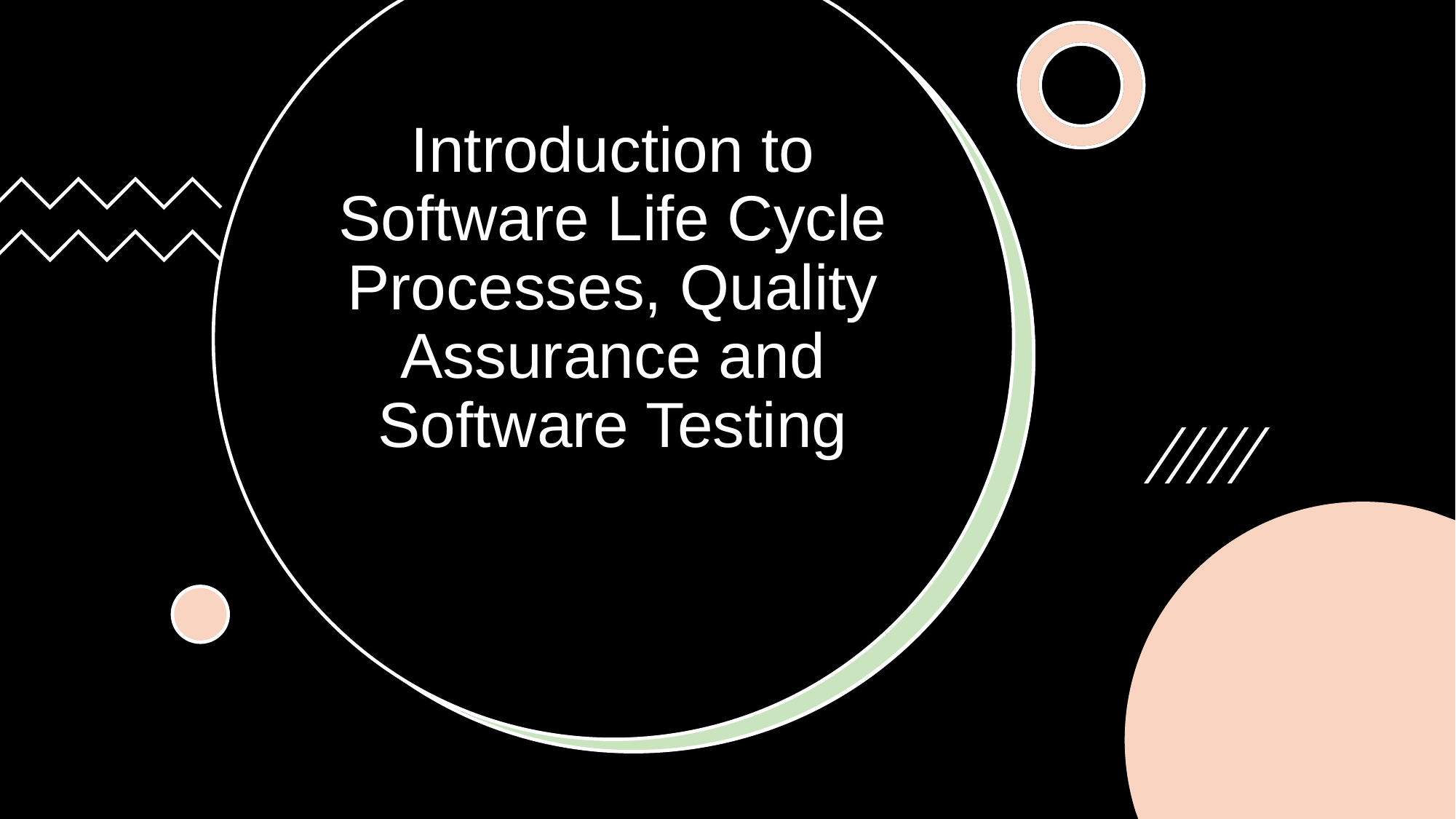

# Introduction to Software Life Cycle Processes, Quality Assurance and Software Testing